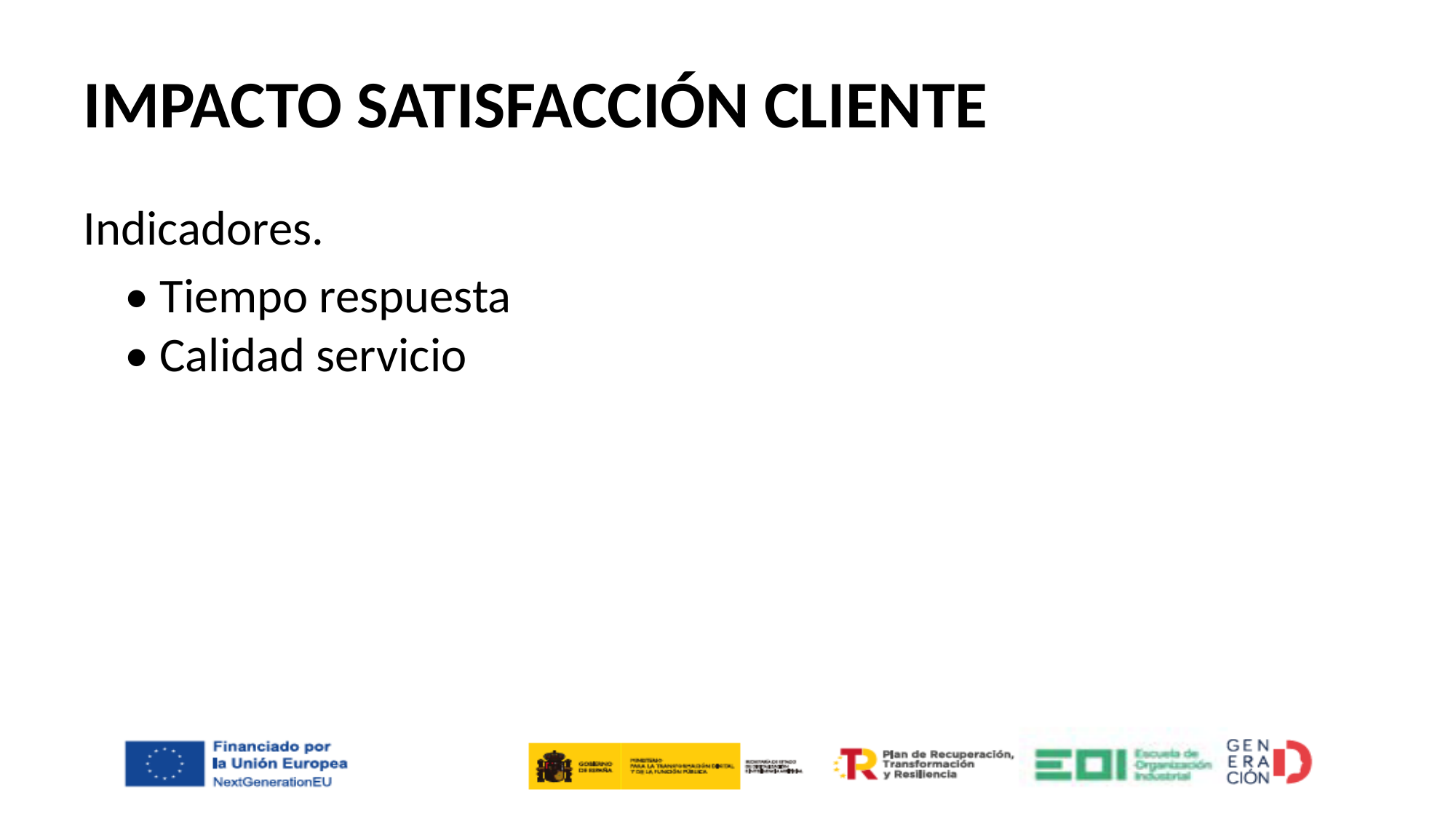

# IMPACTO SATISFACCIÓN CLIENTE
Indicadores.
	• Tiempo respuesta
• Calidad servicio